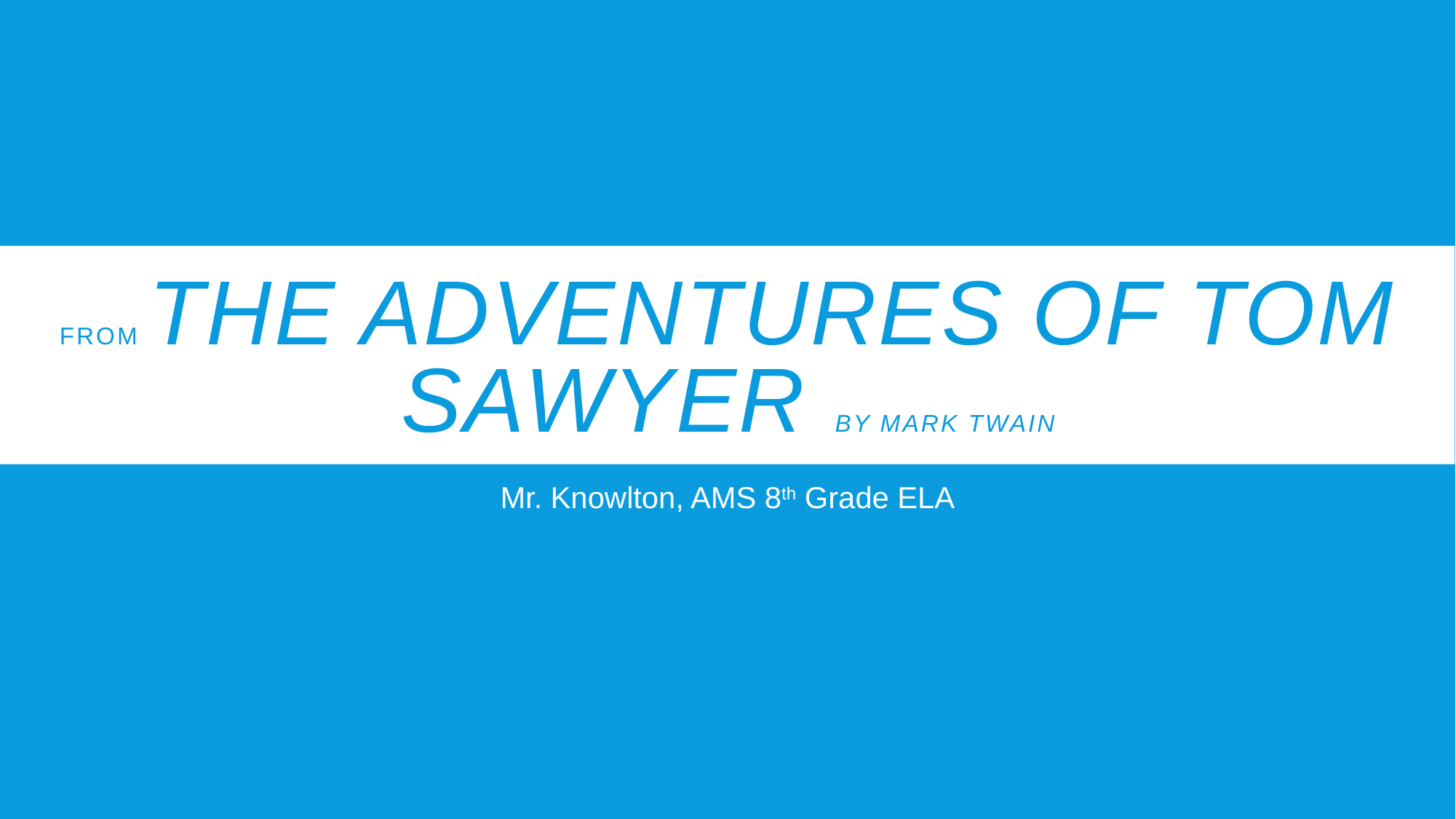

# from The adventures of tom sawyer by Mark Twain
Mr. Knowlton, AMS 8th Grade ELA